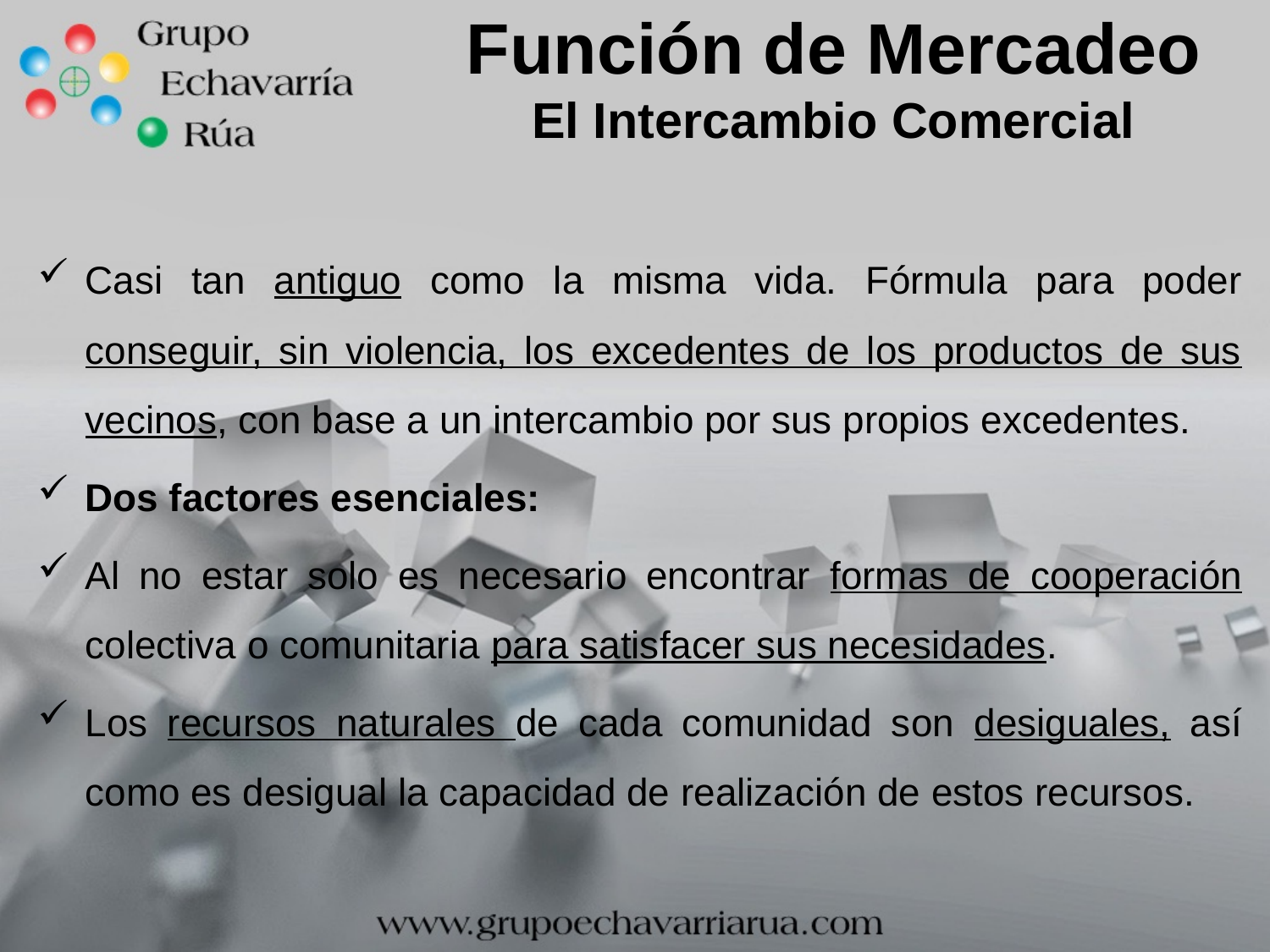

# Función de Mercadeo El Intercambio Comercial
Casi tan antiguo como la misma vida. Fórmula para poder conseguir, sin violencia, los excedentes de los productos de sus vecinos, con base a un intercambio por sus propios excedentes.
Dos factores esenciales:
Al no estar solo es necesario encontrar formas de cooperación colectiva o comunitaria para satisfacer sus necesidades.
Los recursos naturales de cada comunidad son desiguales, así como es desigual la capacidad de realización de estos recursos.